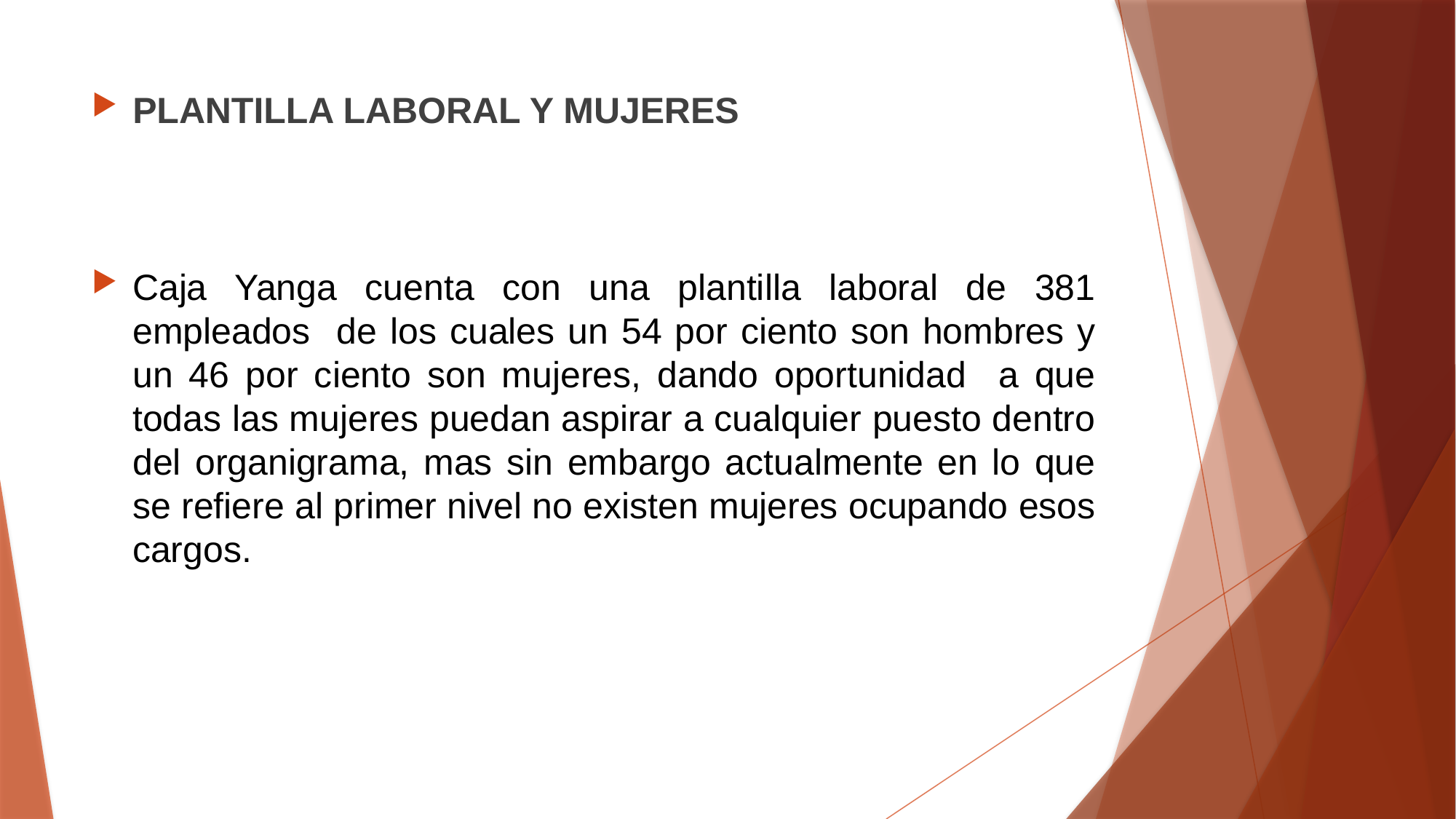

PLANTILLA LABORAL Y MUJERES

Caja Yanga cuenta con una plantilla laboral de 381 empleados  de los cuales un 54 por ciento son hombres y un 46 por ciento son mujeres, dando oportunidad  a que todas las mujeres puedan aspirar a cualquier puesto dentro del organigrama, mas sin embargo actualmente en lo que se refiere al primer nivel no existen mujeres ocupando esos cargos.